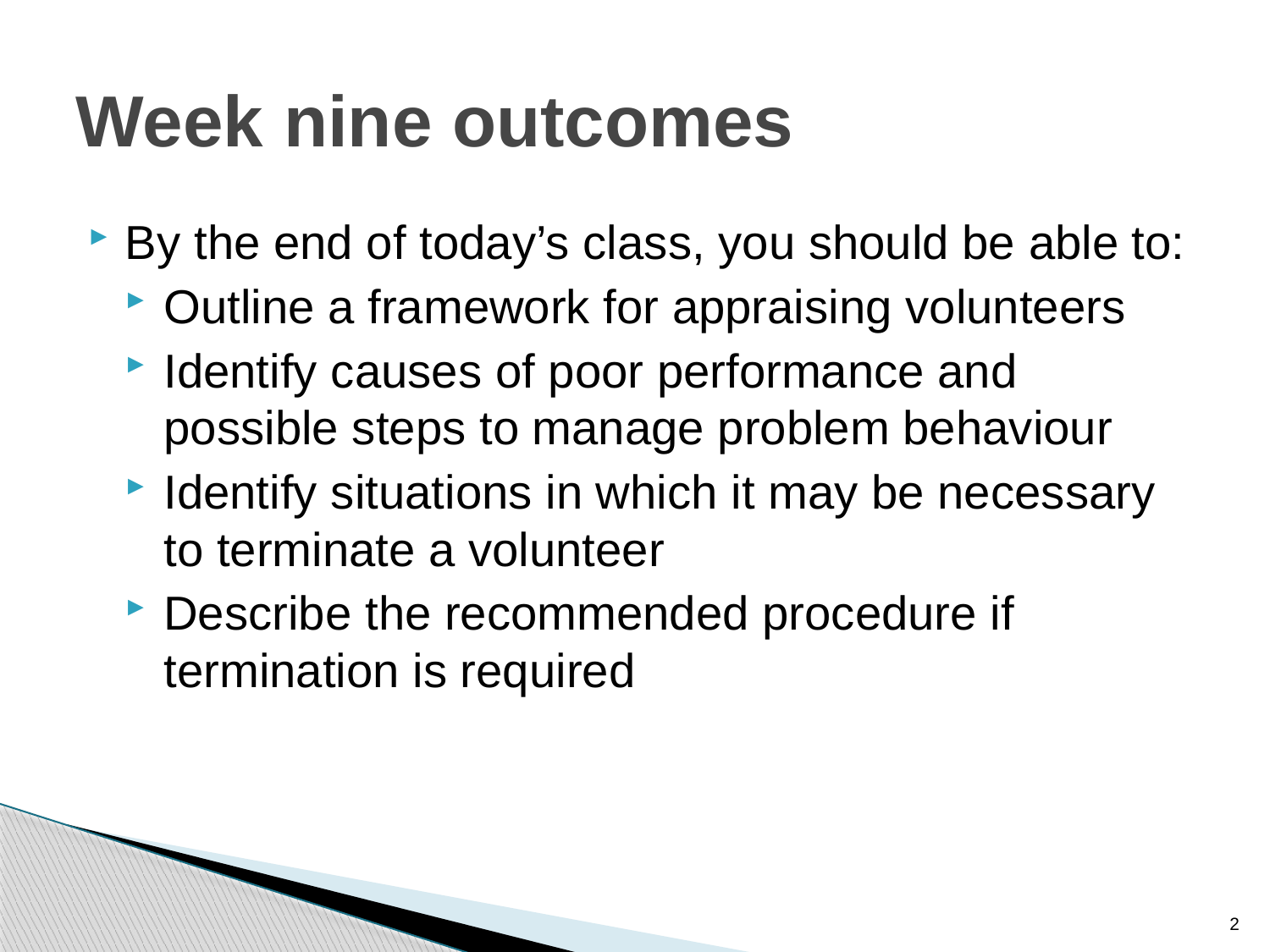

# Week nine outcomes
By the end of today’s class, you should be able to:
Outline a framework for appraising volunteers
Identify causes of poor performance and possible steps to manage problem behaviour
Identify situations in which it may be necessary to terminate a volunteer
Describe the recommended procedure if termination is required

2